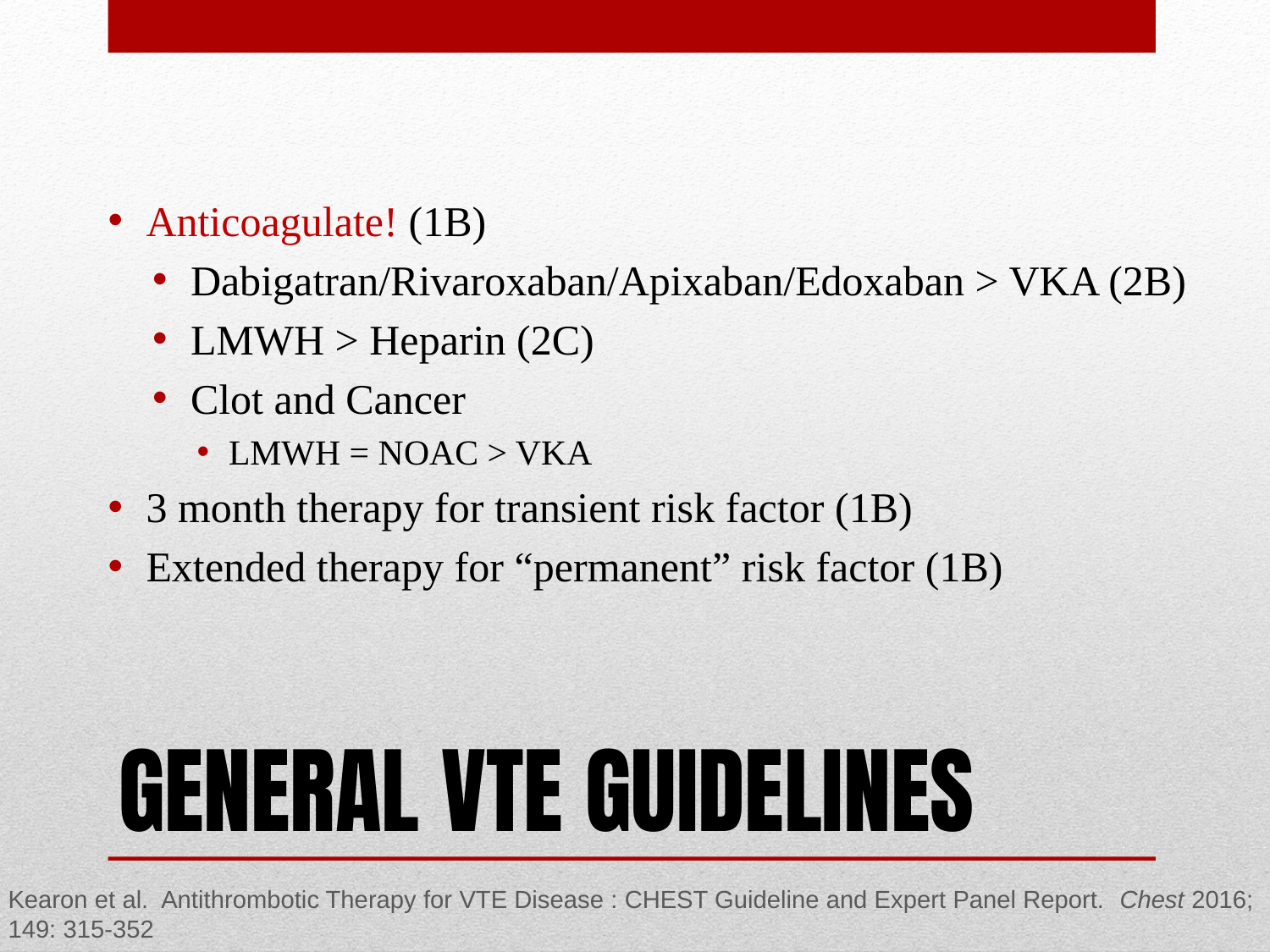

Anticoagulate! (1B)
Dabigatran/Rivaroxaban/Apixaban/Edoxaban > VKA (2B)
LMWH > Heparin (2C)
Clot and Cancer
LMWH = NOAC > VKA
3 month therapy for transient risk factor (1B)
Extended therapy for “permanent” risk factor (1B)

# GENERAL VTE GUIDELINES
Kearon et al.  Antithrombotic Therapy for VTE Disease : CHEST Guideline and Expert Panel Report.  Chest 2016; 149: 315-352